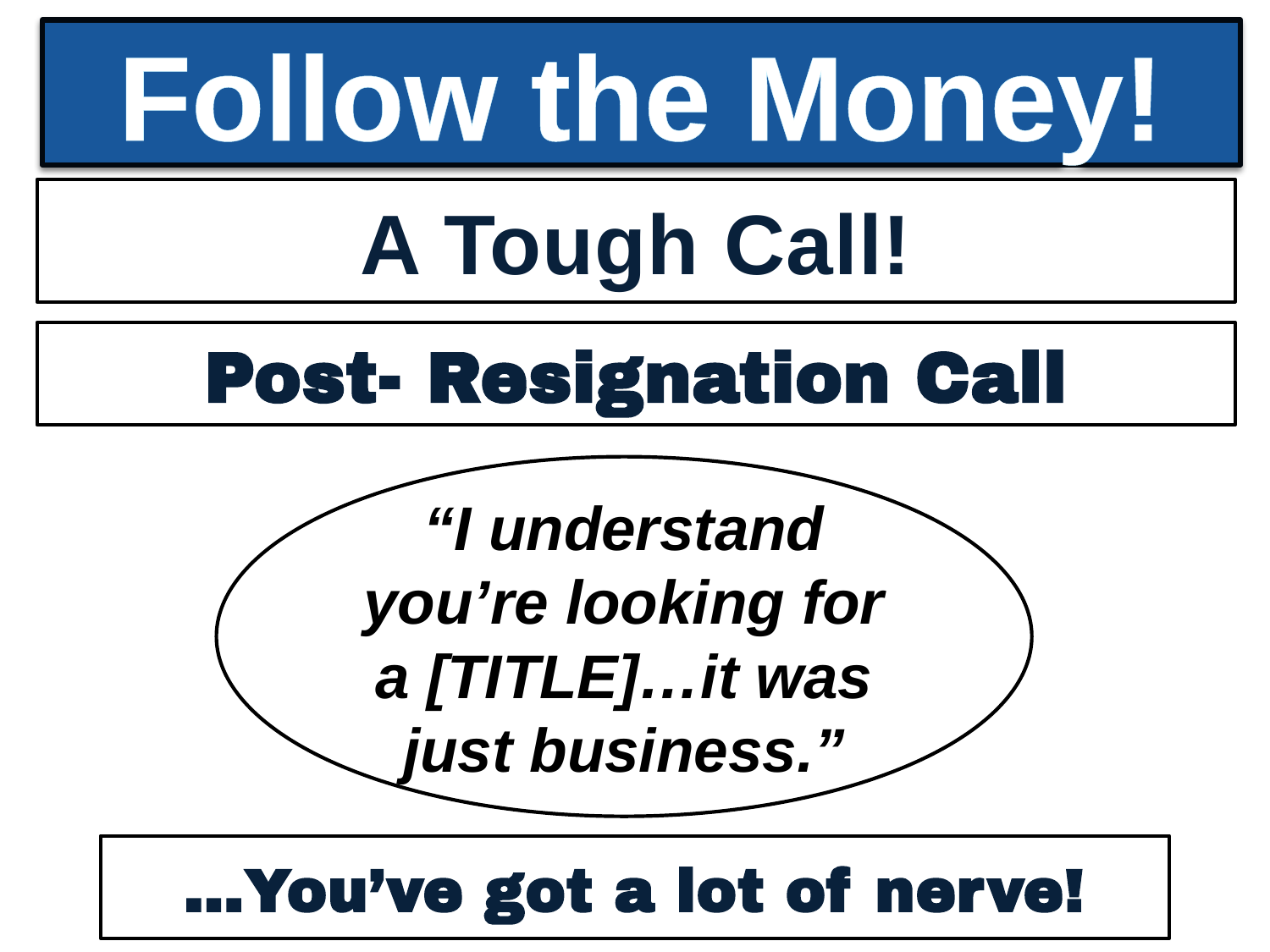

Follow the Money!
# A Tough Call!
Post- Resignation Call
“I understand you’re looking for a [TITLE]…it was just business.”
…You’ve got a lot of nerve!